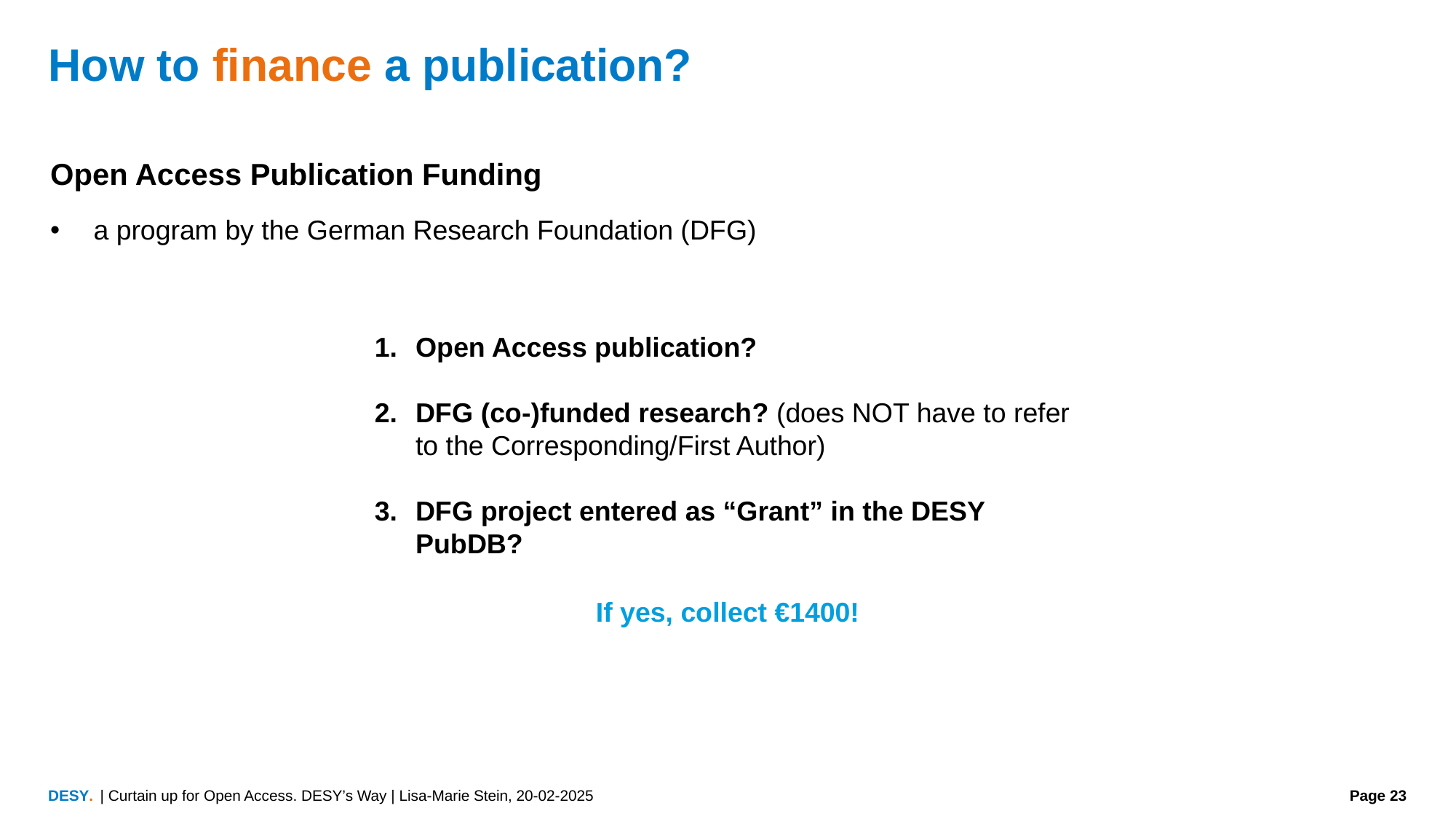

# How to finance a publication?
Open Access Publication Funding
a program by the German Research Foundation (DFG)

Open Access publication?

DFG (co-)funded research? (does NOT have to refer to the Corresponding/First Author)

DFG project entered as “Grant” in the DESY PubDB?

If yes, collect €1400!
| Curtain up for Open Access. DESY’s Way | Lisa-Marie Stein, 20-02-2025